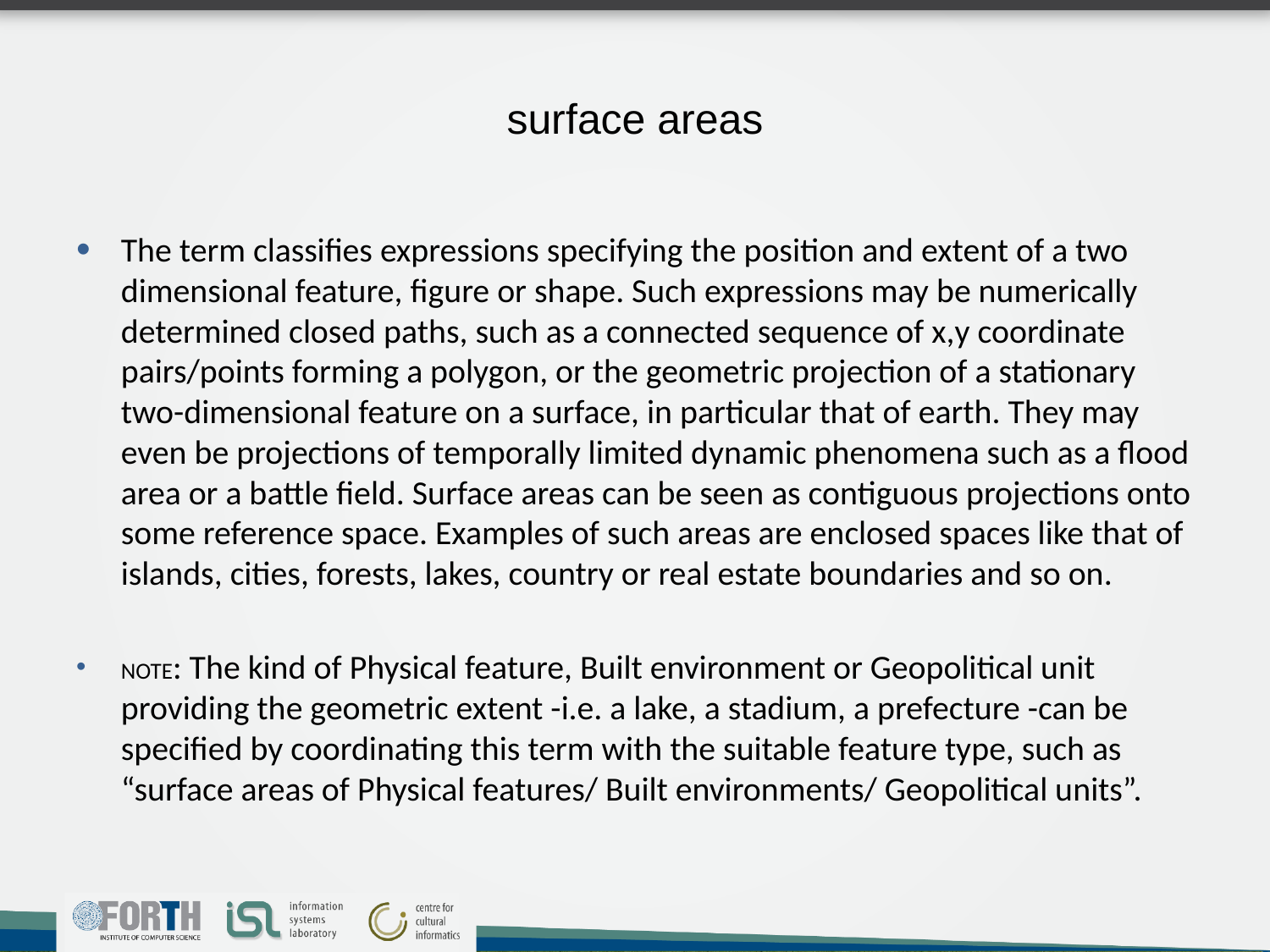

# surface areas
The term classifies expressions specifying the position and extent of a two dimensional feature, figure or shape. Such expressions may be numerically determined closed paths, such as a connected sequence of x,y coordinate pairs/points forming a polygon, or the geometric projection of a stationary two-dimensional feature on a surface, in particular that of earth. They may even be projections of temporally limited dynamic phenomena such as a flood area or a battle field. Surface areas can be seen as contiguous projections onto some reference space. Examples of such areas are enclosed spaces like that of islands, cities, forests, lakes, country or real estate boundaries and so on.

NOTE: The kind of Physical feature, Built environment or Geopolitical unit providing the geometric extent -i.e. a lake, a stadium, a prefecture -can be specified by coordinating this term with the suitable feature type, such as “surface areas of Physical features/ Built environments/ Geopolitical units”.